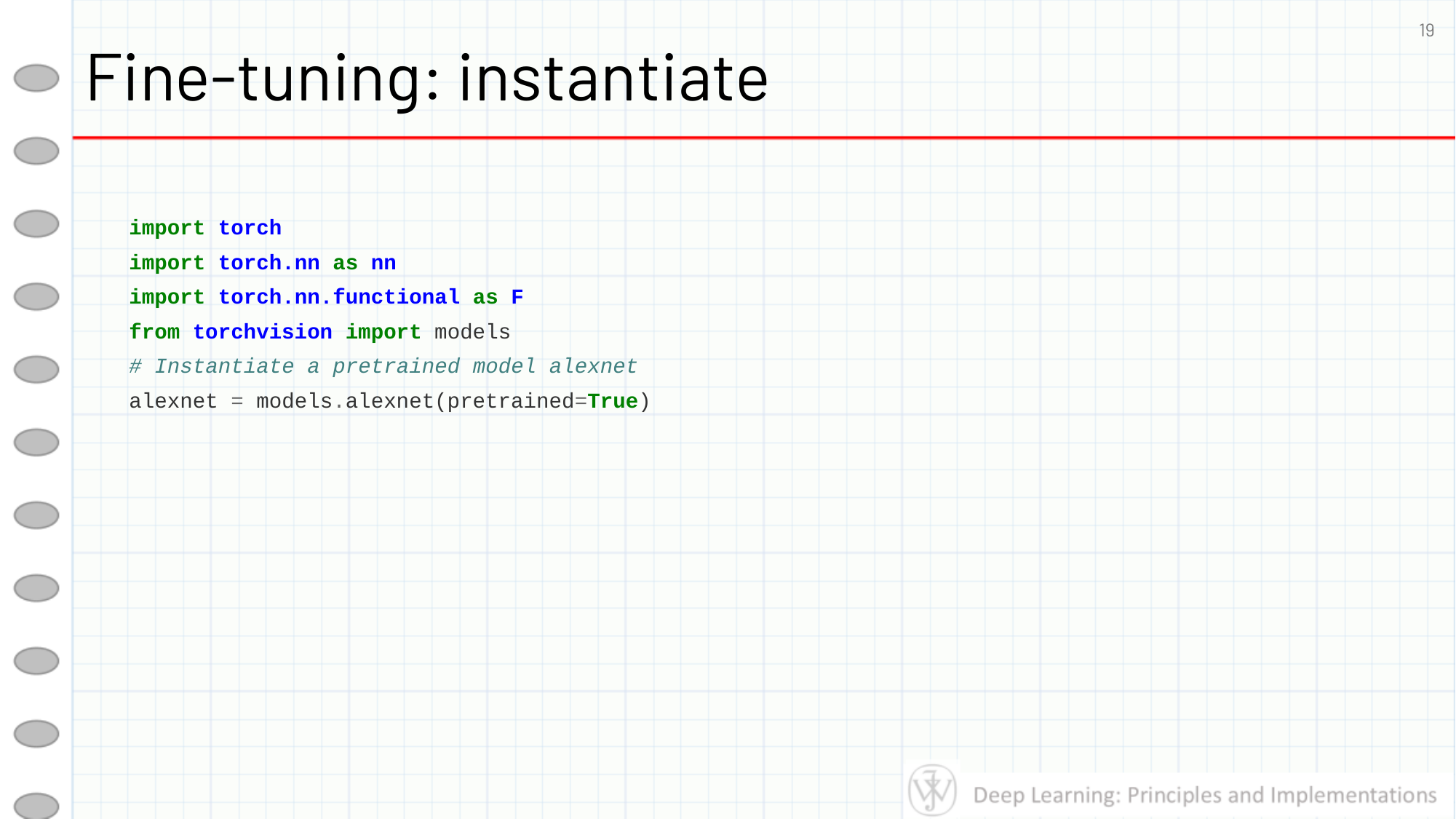

# Fine-tuning: instantiate
19
import torch
import torch.nn as nn
import torch.nn.functional as F
from torchvision import models
# Instantiate a pretrained model alexnet
alexnet = models.alexnet(pretrained=True)